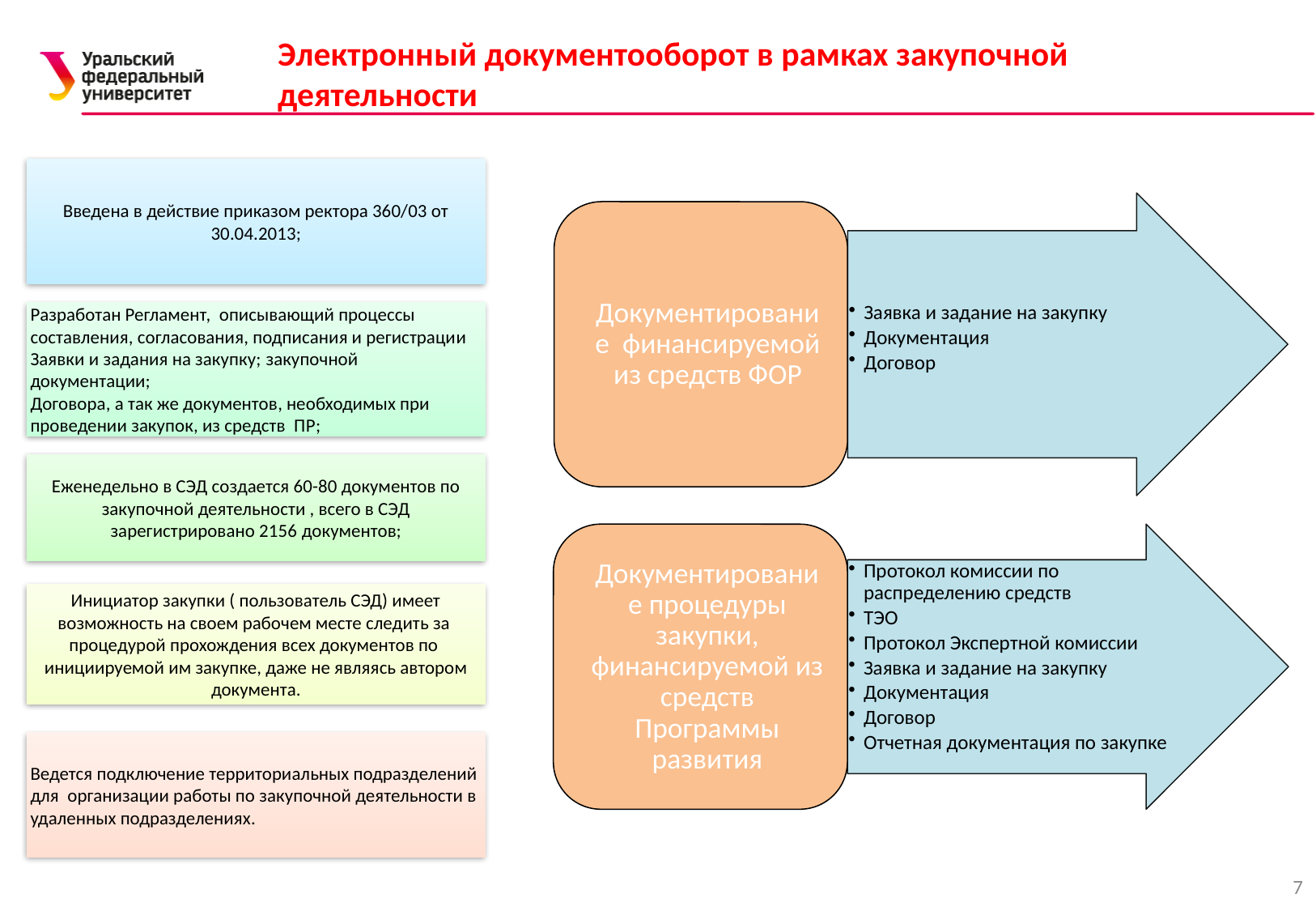

# Электронный документооборот в рамках закупочной деятельности
Введена в действие приказом ректора 360/03 от 30.04.2013;

Заявка и задание на закупку
Документация
Договор

Документирование  финансируемой из средств ФОР
Протокол комиссии по распределению средств
ТЭО
Протокол Экспертной комиссии
Заявка и задание на закупку
Документация
Договор
Отчетная документация по закупке
Документирование процедуры закупки, финансируемой из средств Программы развития
Разработан Регламент,  описывающий процессы составления, согласования, подписания и регистрации Заявки и задания на закупку; закупочной документации;
Договора, а так же документов, необходимых при проведении закупок, из средств  ПР;

Еженедельно в СЭД создается 60-80 документов по закупочной деятельности , всего в СЭД зарегистрировано 2156 документов;

Инициатор закупки ( пользователь СЭД) имеет возможность на своем рабочем месте следить за  процедурой прохождения всех документов по  инициируемой им закупке, даже не являясь автором документа.

Ведется подключение территориальных подразделений для  организации работы по закупочной деятельности в  удаленных подразделениях.
7